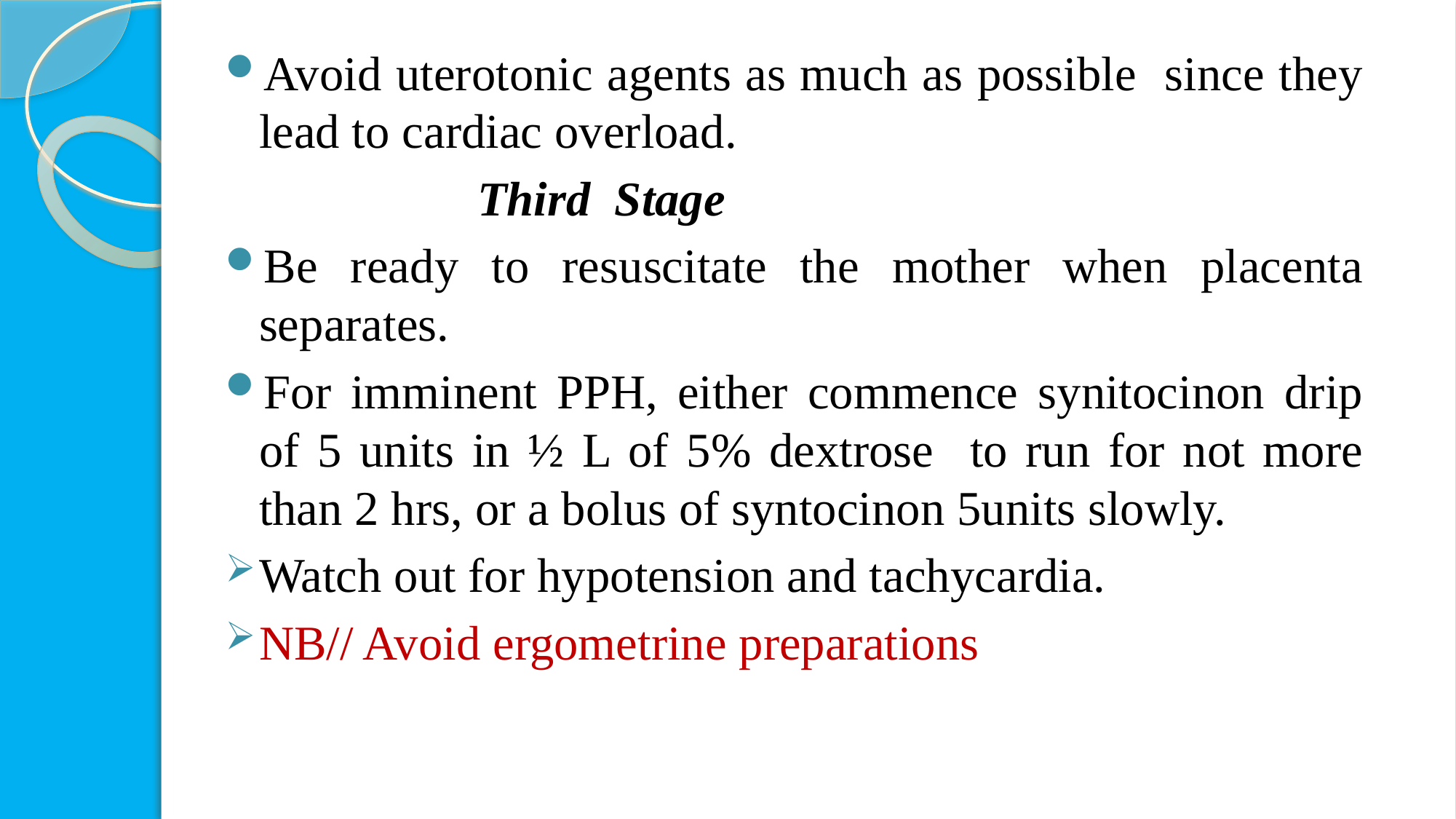

Avoid uterotonic agents as much as possible  since they lead to cardiac overload.
			Third  Stage
Be ready to resuscitate the mother when placenta separates.
For imminent PPH, either commence synitocinon drip of 5 units in ½ L of 5% dextrose  to run for not more than 2 hrs, or a bolus of syntocinon 5units slowly.
Watch out for hypotension and tachycardia.
NB// Avoid ergometrine preparations